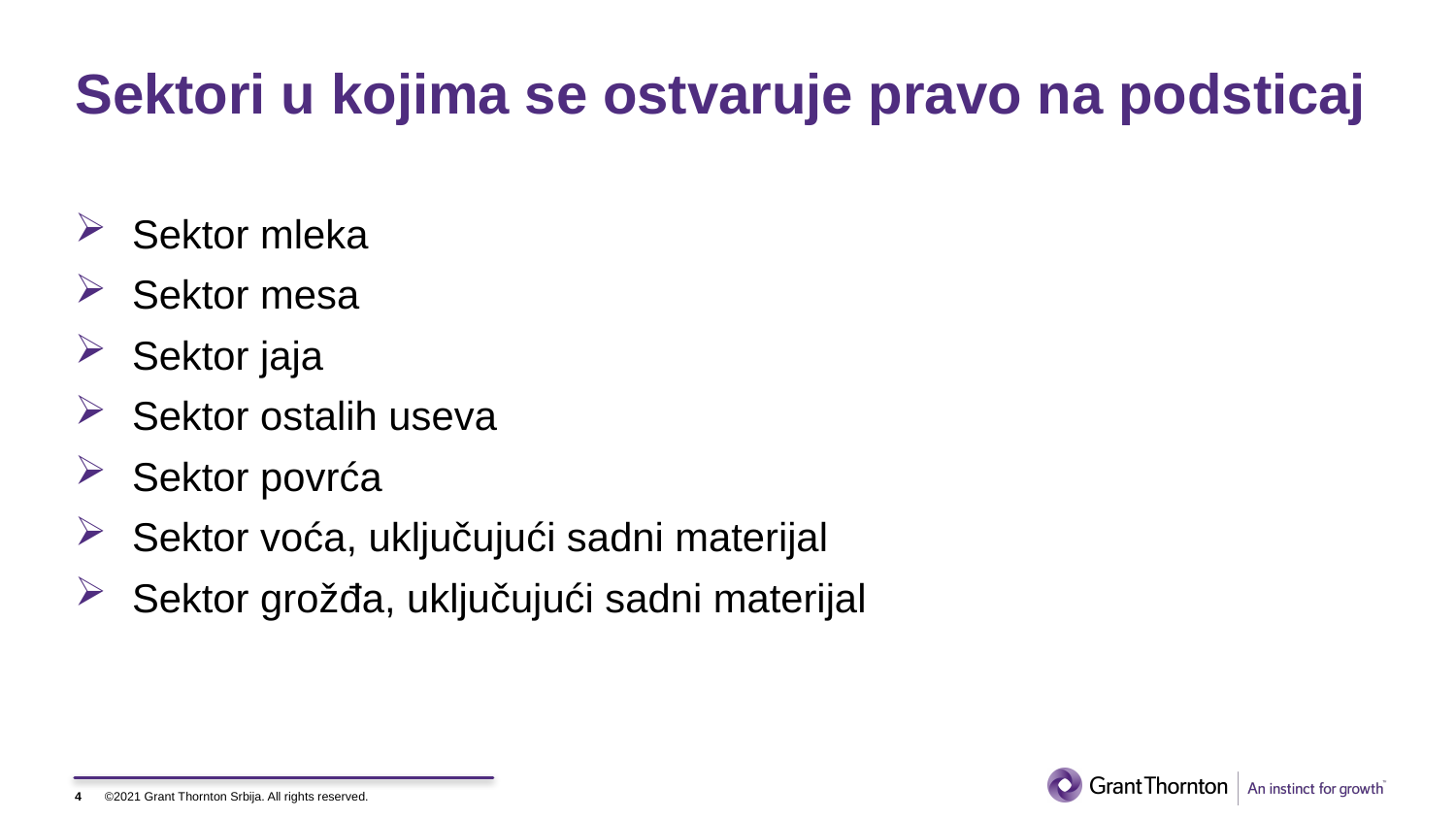

# Sektori u kojima se ostvaruje pravo na podsticaj
Sektor mleka
Sektor mesa
Sektor jaja
Sektor ostalih useva
Sektor povrća
Sektor voća, uključujući sadni materijal
Sektor grožđa, uključujući sadni materijal
4